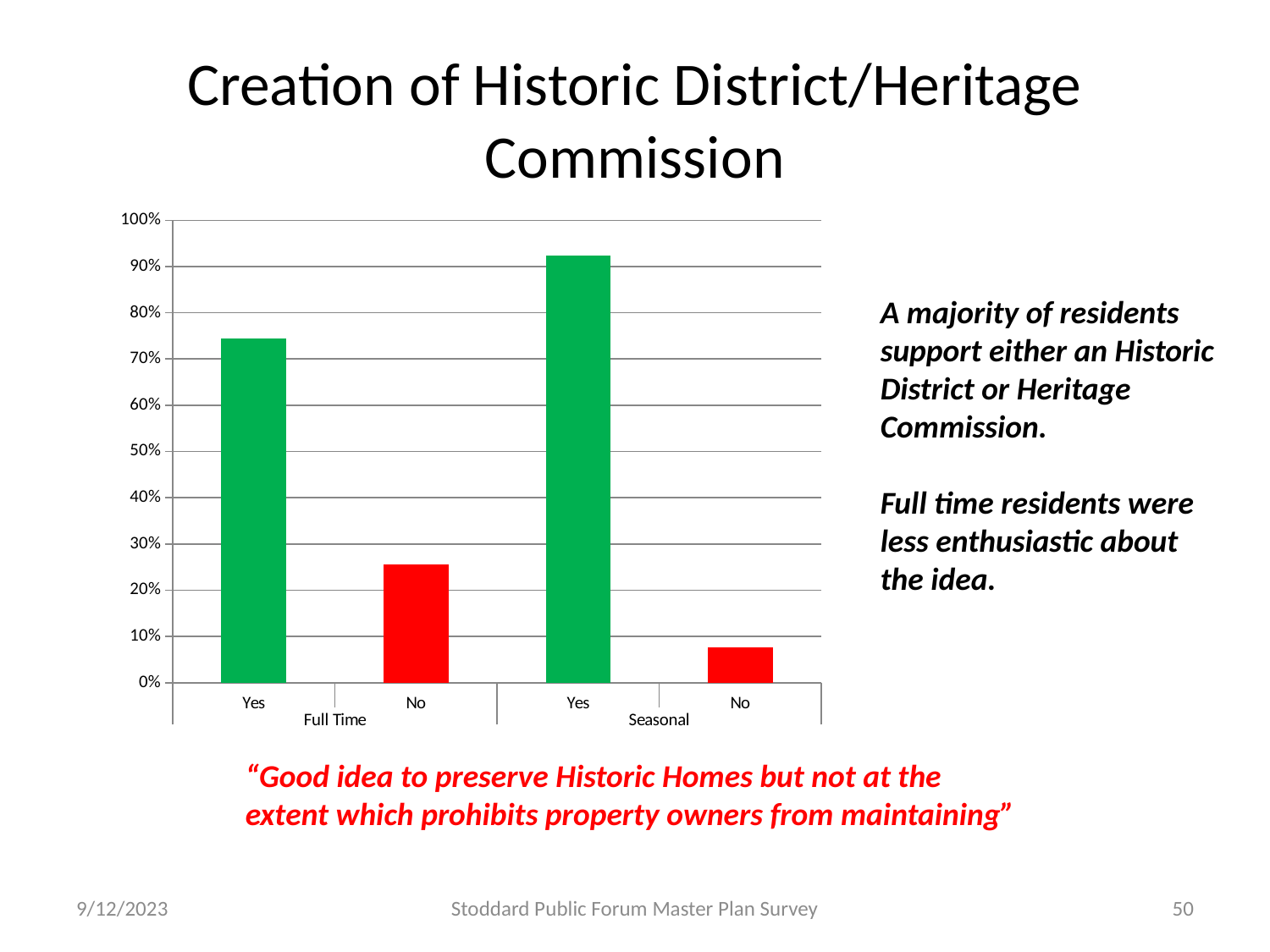

# Creation of Historic District/Heritage Commission

### Chart

| Category |  |
|---|---|
| Yes | 0.7441860465116279 |
| No | 0.2558139534883721 |
| Yes | 0.9230769230769231 |
| No | 0.07692307692307693 |
A majority of residents support either an Historic District or Heritage Commission.

Full time residents were less enthusiastic about  the idea.
“Good idea to preserve Historic Homes but not at the extent which prohibits property owners from maintaining”

9/12/2023
Stoddard Public Forum Master Plan Survey
50